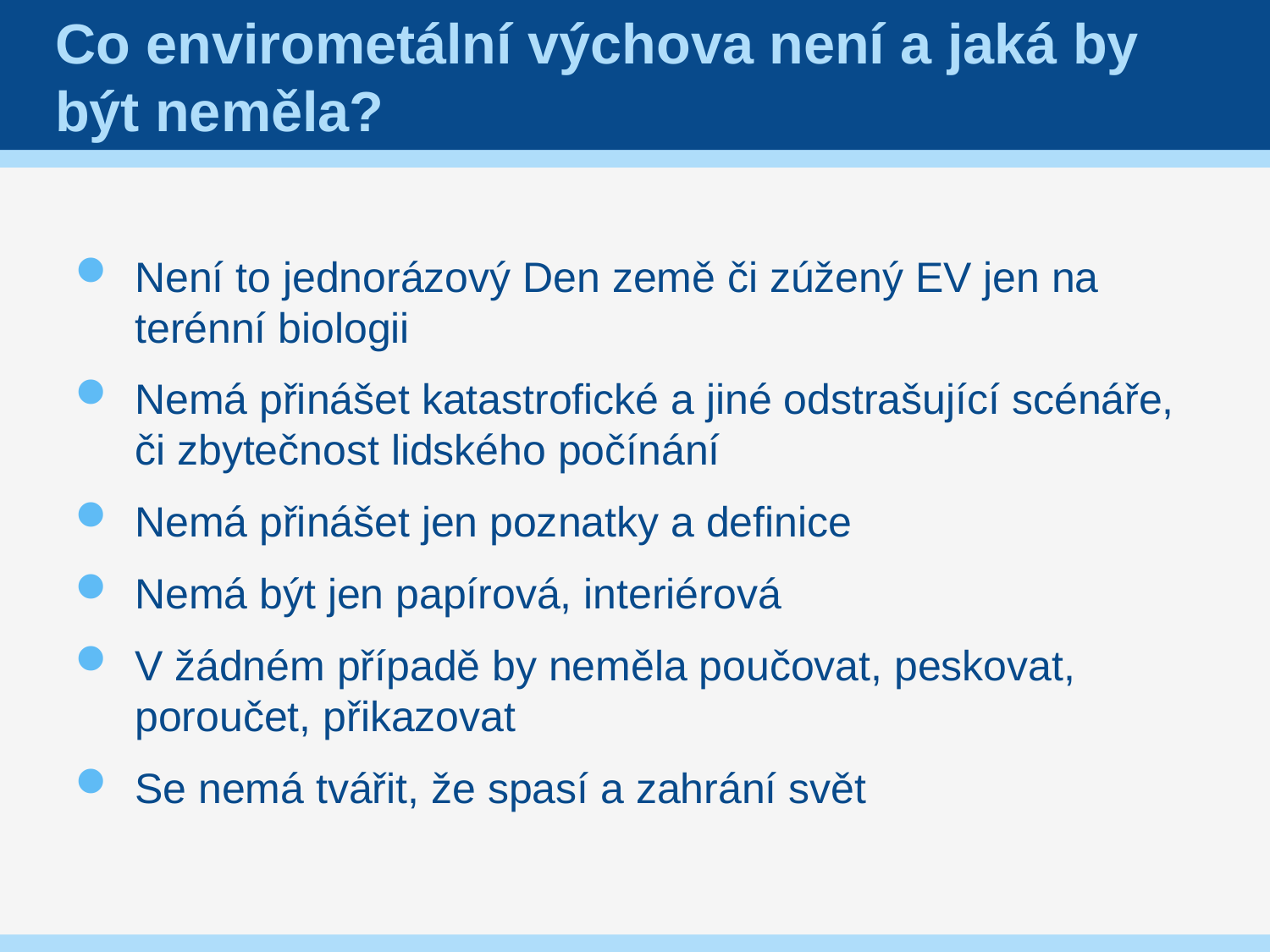

# Co envirometální výchova není a jaká by být neměla?
Není to jednorázový Den země či zúžený EV jen na terénní biologii
Nemá přinášet katastrofické a jiné odstrašující scénáře, či zbytečnost lidského počínání
Nemá přinášet jen poznatky a definice
Nemá být jen papírová, interiérová
V žádném případě by neměla poučovat, peskovat, poroučet, přikazovat
Se nemá tvářit, že spasí a zahrání svět